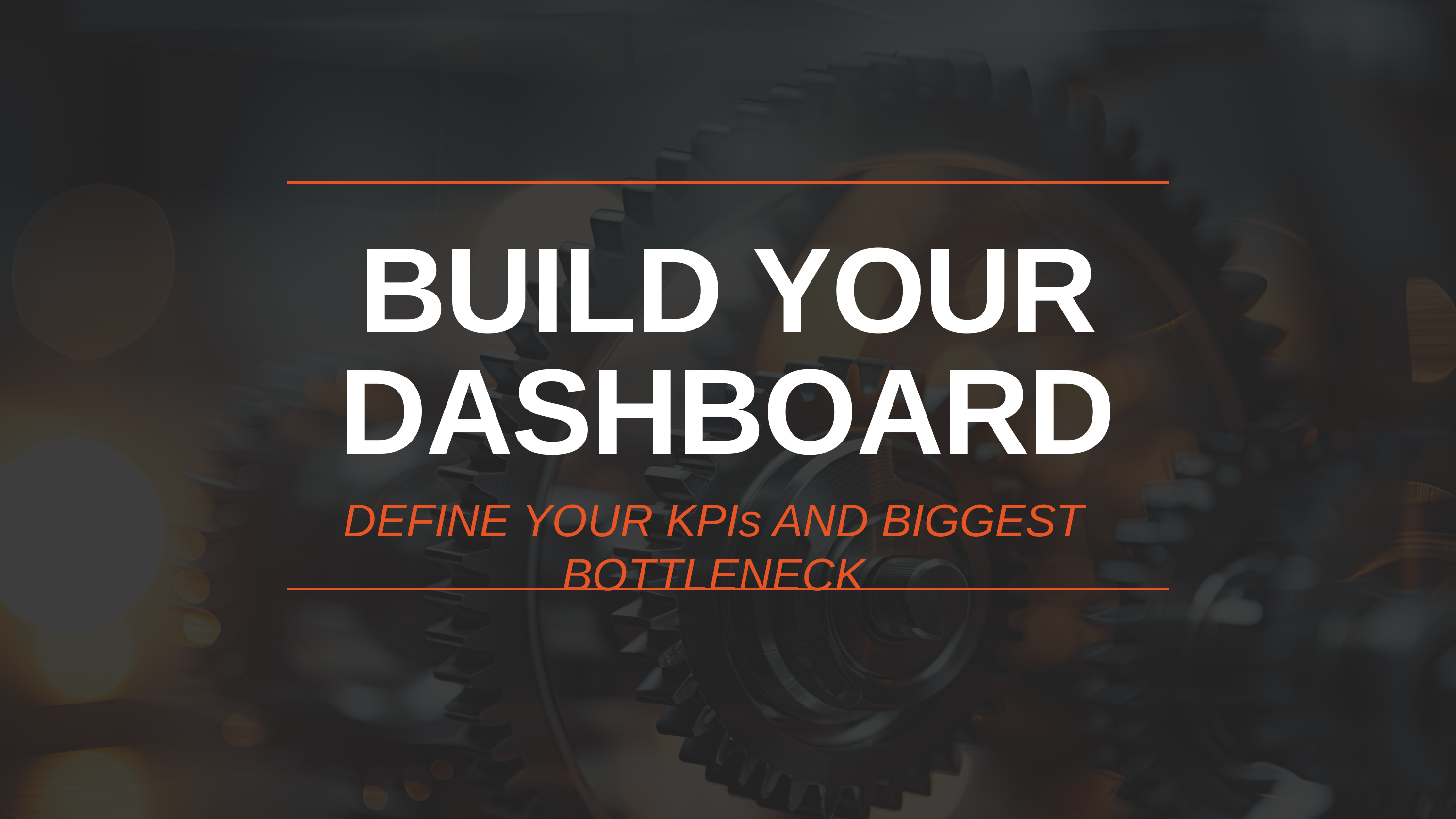

BUILD YOUR DASHBOARD
DEFINE YOUR KPIs AND BIGGEST BOTTLENECK